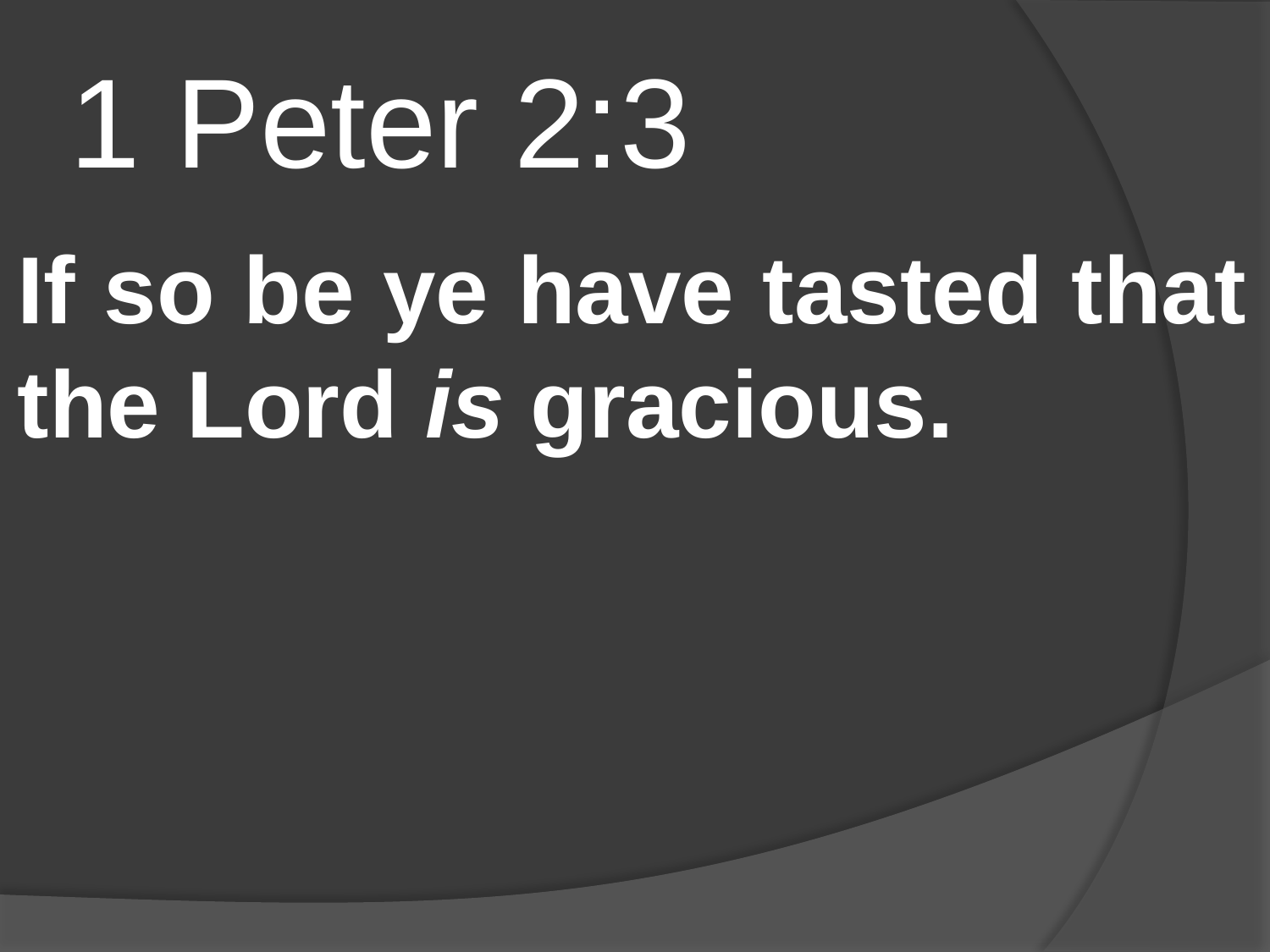

# 1 Peter 2:3
If so be ye have tasted that the Lord is gracious.